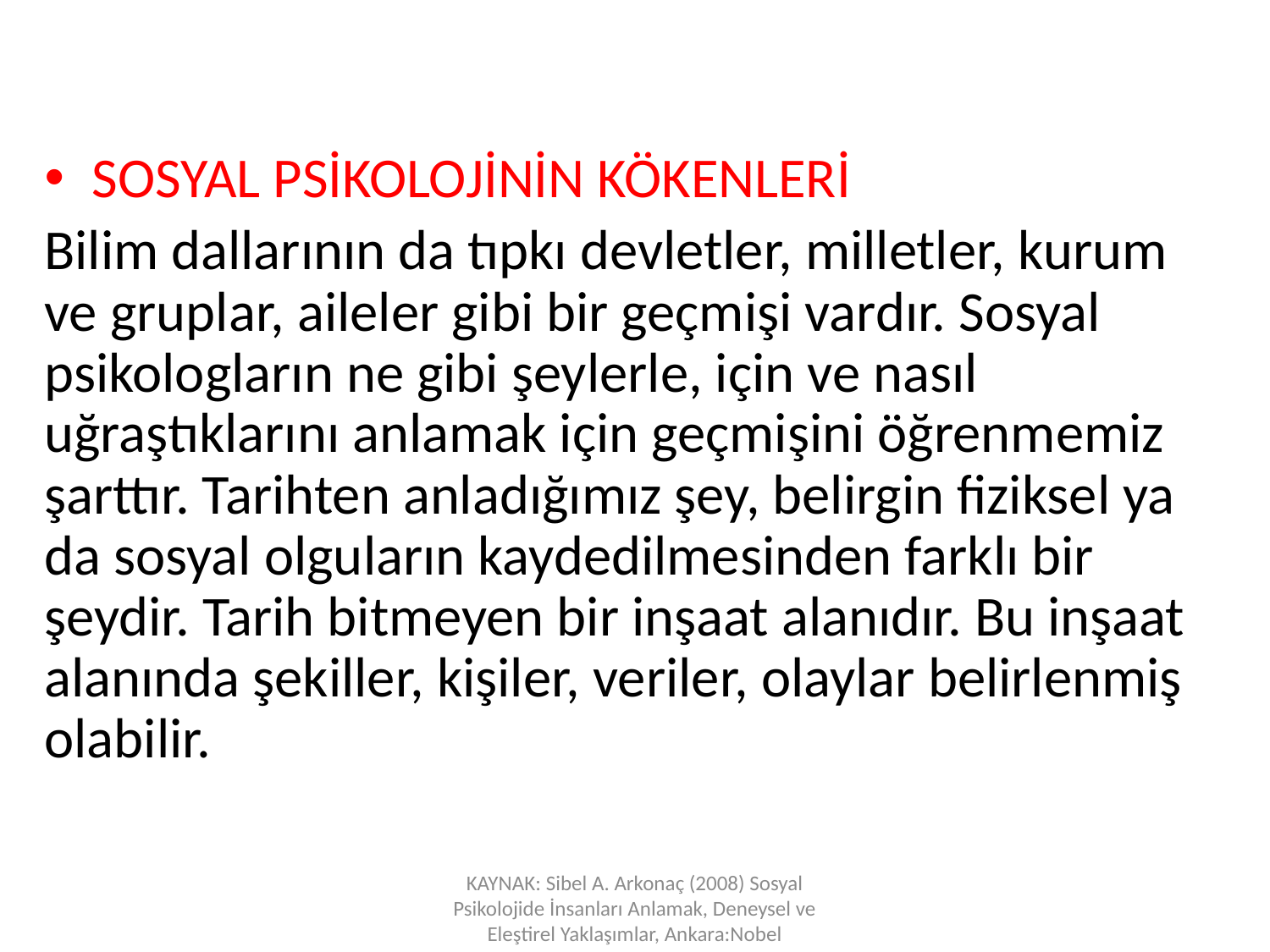

SOSYAL PSİKOLOJİNİN KÖKENLERİ
Bilim dallarının da tıpkı devletler, milletler, kurum ve gruplar, aileler gibi bir geçmişi vardır. Sosyal psikologların ne gibi şeylerle, için ve nasıl uğraştıklarını anlamak için geçmişini öğrenmemiz şarttır. Tarihten anladığımız şey, belirgin fiziksel ya da sosyal olguların kaydedilmesinden farklı bir şeydir. Tarih bitmeyen bir inşaat alanıdır. Bu inşaat alanında şekiller, kişiler, veriler, olaylar belirlenmiş olabilir.
KAYNAK: Sibel A. Arkonaç (2008) Sosyal Psikolojide İnsanları Anlamak, Deneysel ve Eleştirel Yaklaşımlar, Ankara:Nobel